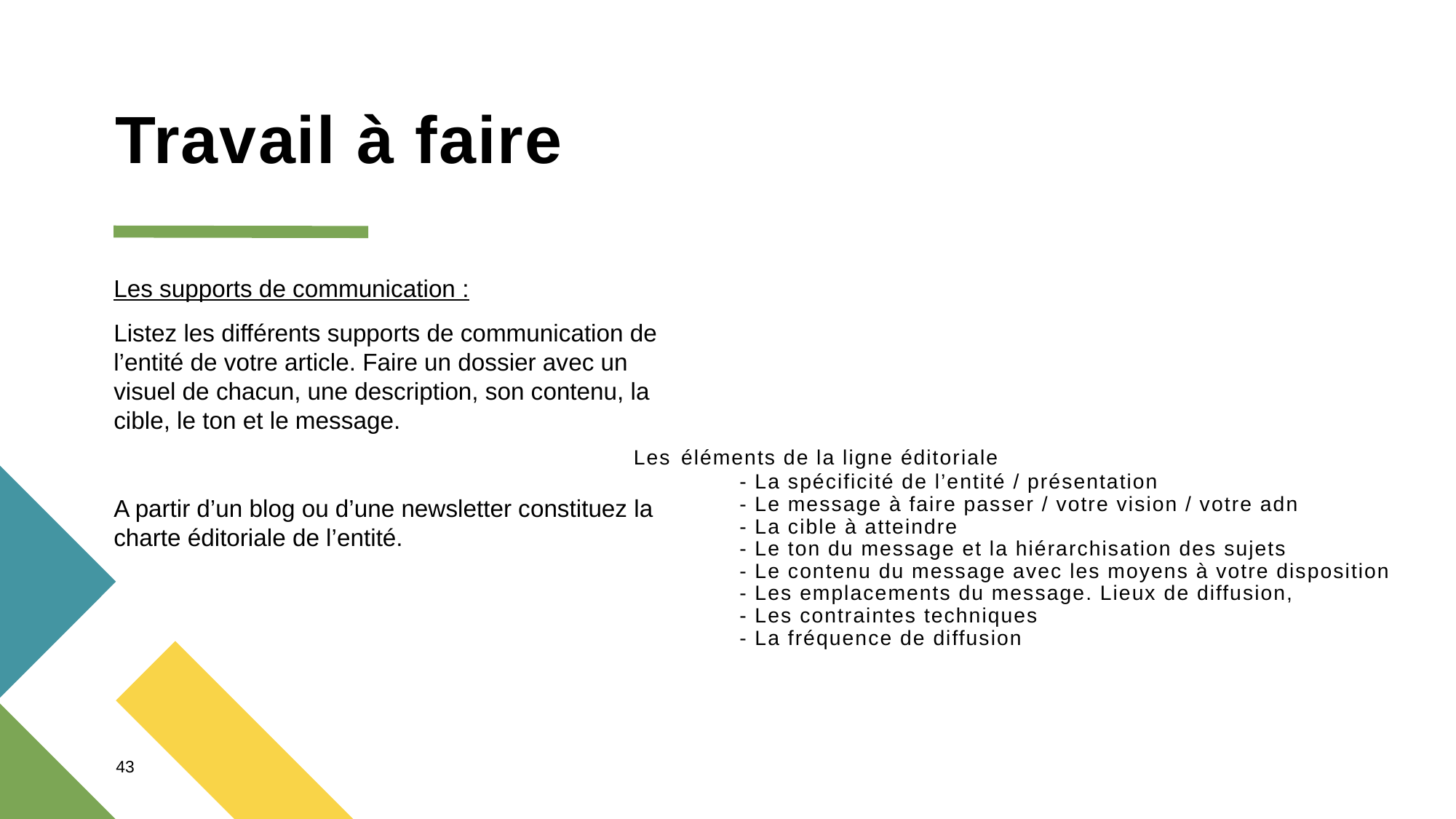

# Travail à faire
Les supports de communication :
Listez les différents supports de communication de l’entité de votre article. Faire un dossier avec un visuel de chacun, une description, son contenu, la cible, le ton et le message.

A partir d’un blog ou d’une newsletter constituez la charte éditoriale de l’entité.

Les éléments de la ligne éditoriale
	- La spécificité de l’entité / présentation
	- Le message à faire passer / votre vision / votre adn
	- La cible à atteindre
	- Le ton du message et la hiérarchisation des sujets
	- Le contenu du message avec les moyens à votre disposition
	- Les emplacements du message. Lieux de diffusion,
	- Les contraintes techniques
	- La fréquence de diffusion
43